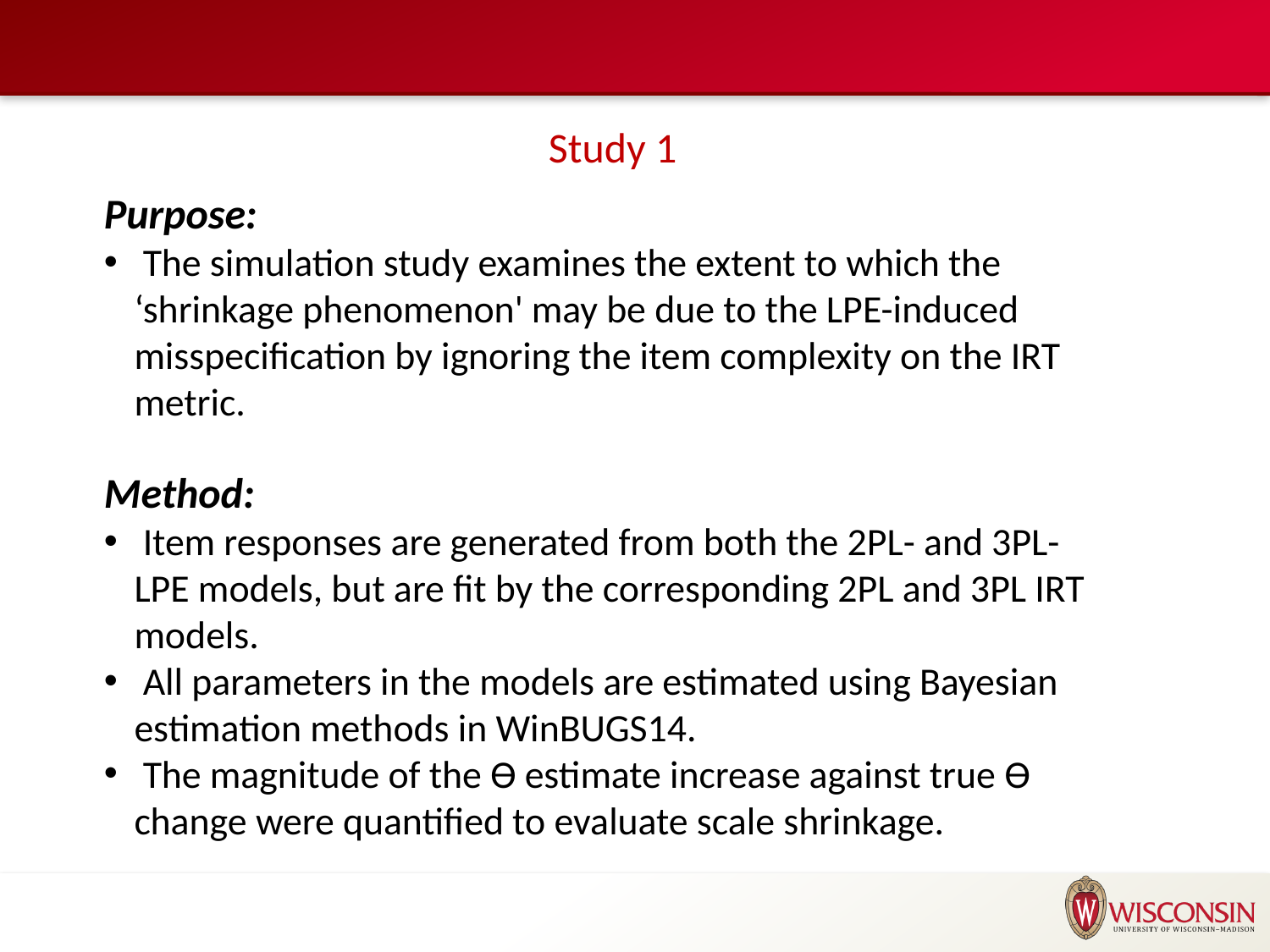

Study 1
Purpose:
 The simulation study examines the extent to which the ‘shrinkage phenomenon' may be due to the LPE-induced misspecification by ignoring the item complexity on the IRT metric.

Method:
 Item responses are generated from both the 2PL- and 3PL-LPE models, but are fit by the corresponding 2PL and 3PL IRT models.
 All parameters in the models are estimated using Bayesian estimation methods in WinBUGS14.
 The magnitude of the ϴ estimate increase against true ϴ change were quantified to evaluate scale shrinkage.